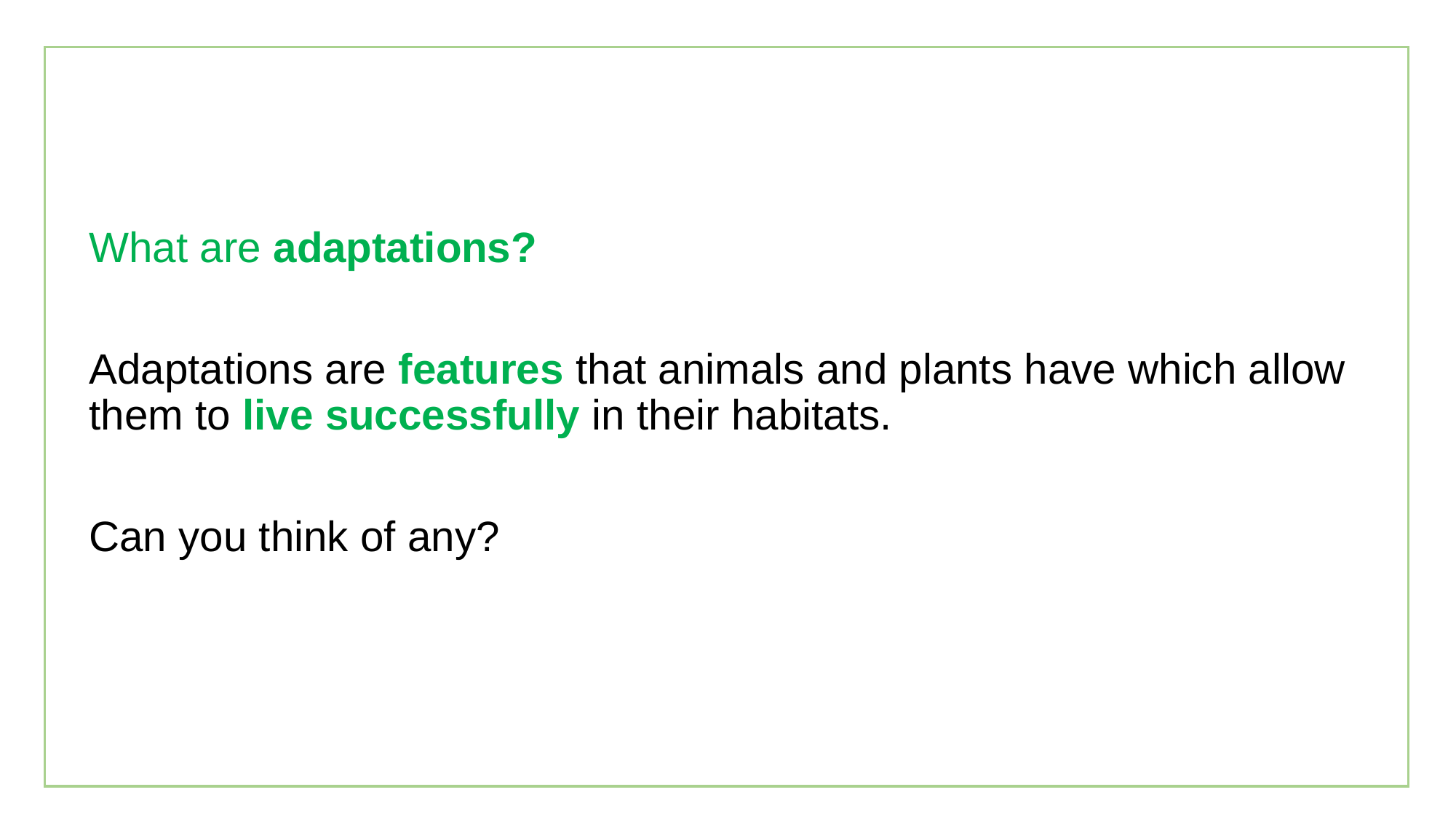

What are adaptations?

Adaptations are features that animals and plants have which allow them to live successfully in their habitats.

Can you think of any?